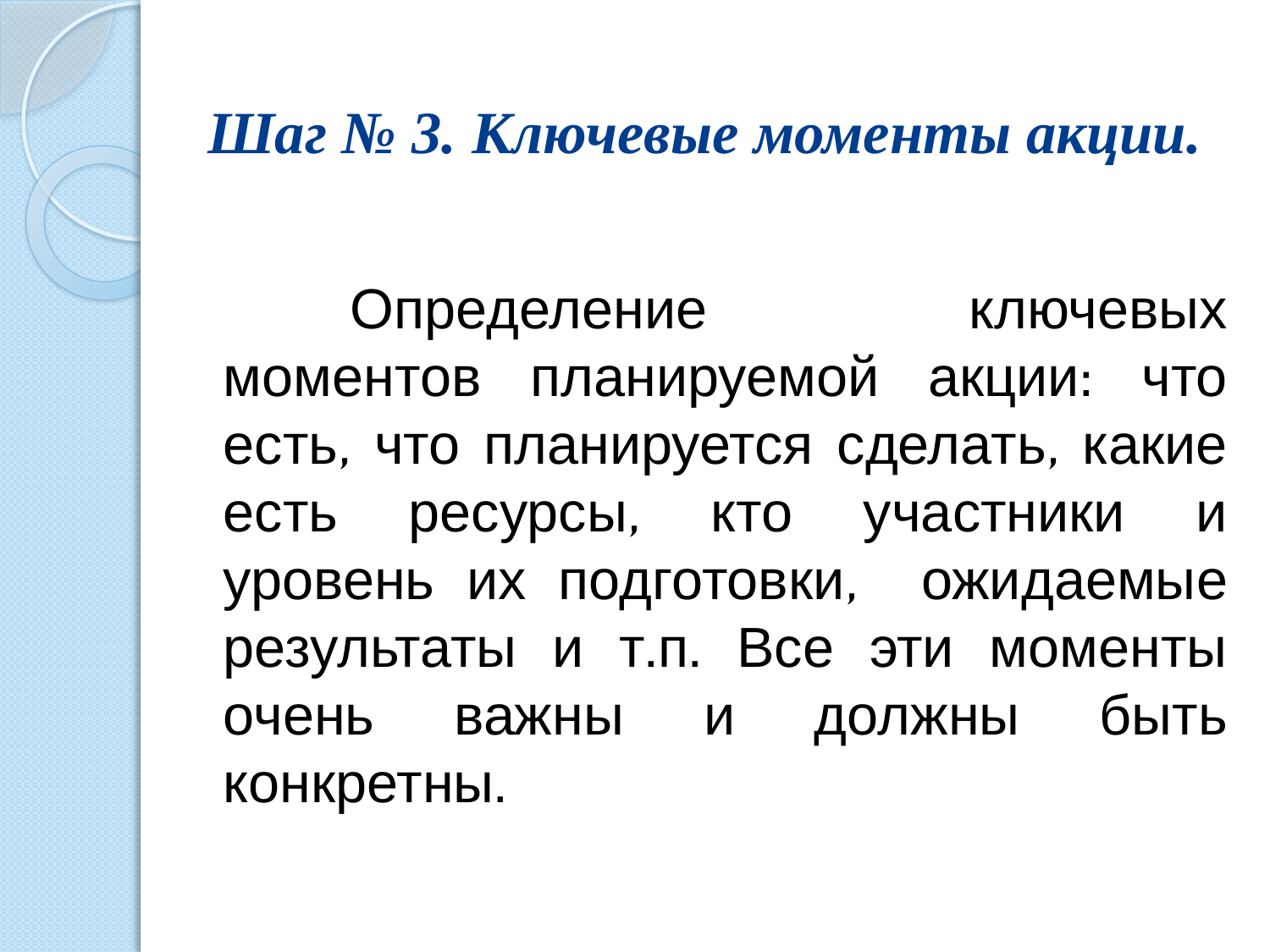

# Шаг № 3. Ключевые моменты акции.
	Определение ключевых моментов планируемой акции: что есть, что планируется сделать, какие есть ресурсы, кто участники и уровень их подготовки,  ожидаемые результаты и т.п. Все эти моменты очень важны и должны быть конкретны.